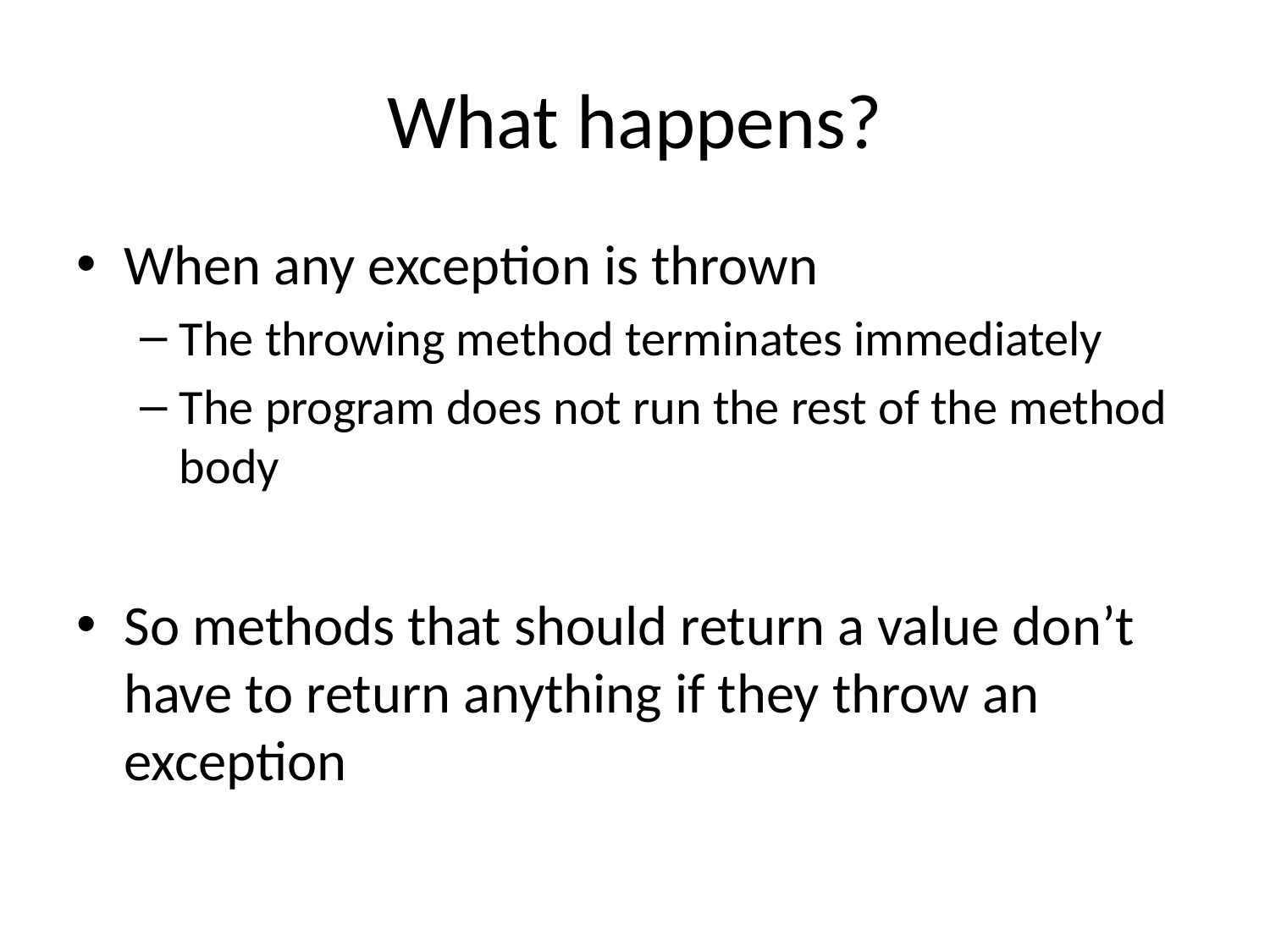

# What happens?
When any exception is thrown
The throwing method terminates immediately
The program does not run the rest of the method body

So methods that should return a value don’t have to return anything if they throw an exception